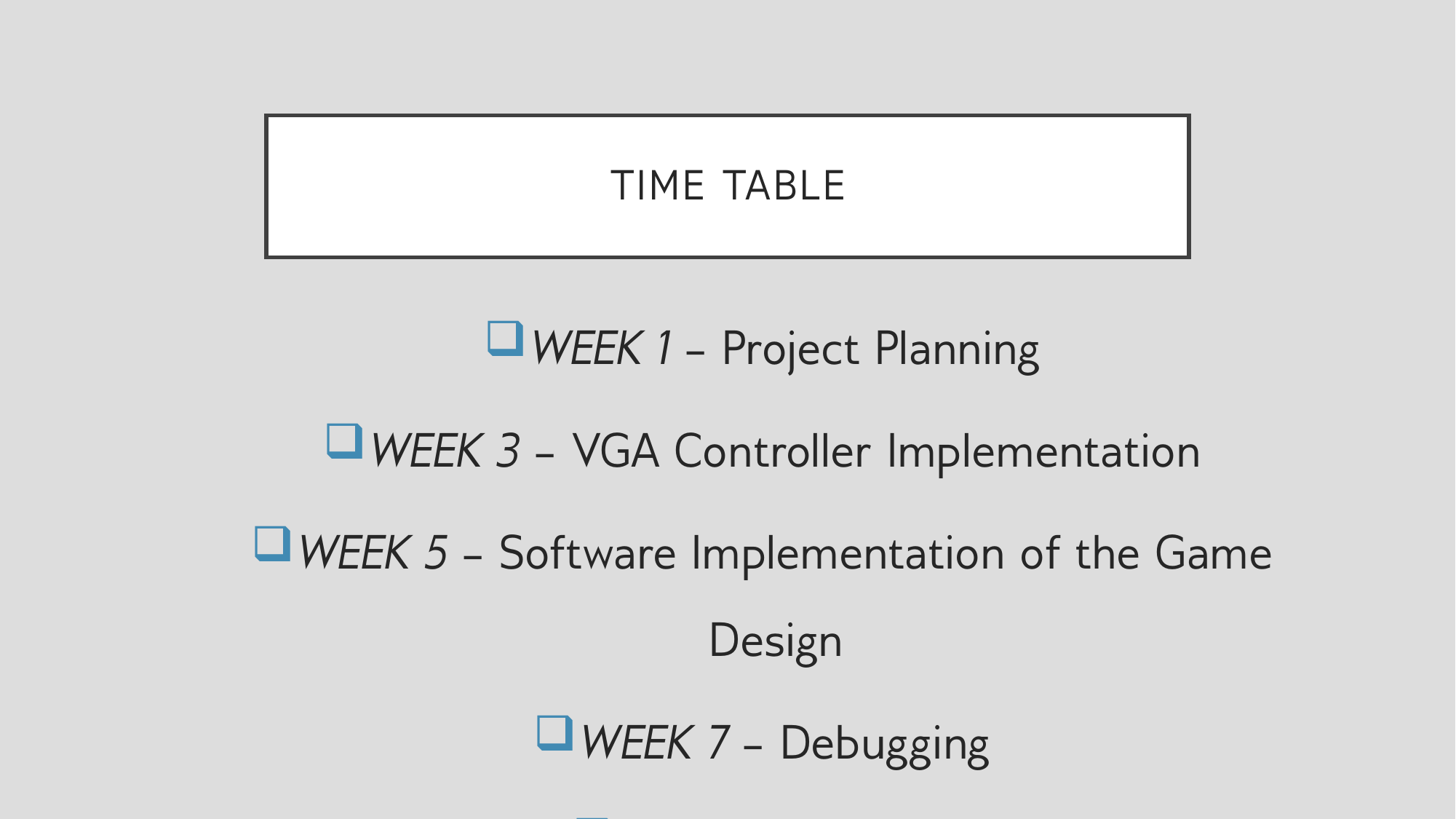

# Time table
WEEK 1 – Project Planning
WEEK 3 – VGA Controller Implementation
WEEK 5 – Software Implementation of the Game Design
WEEK 7 – Debugging
WEEK 8 - Report